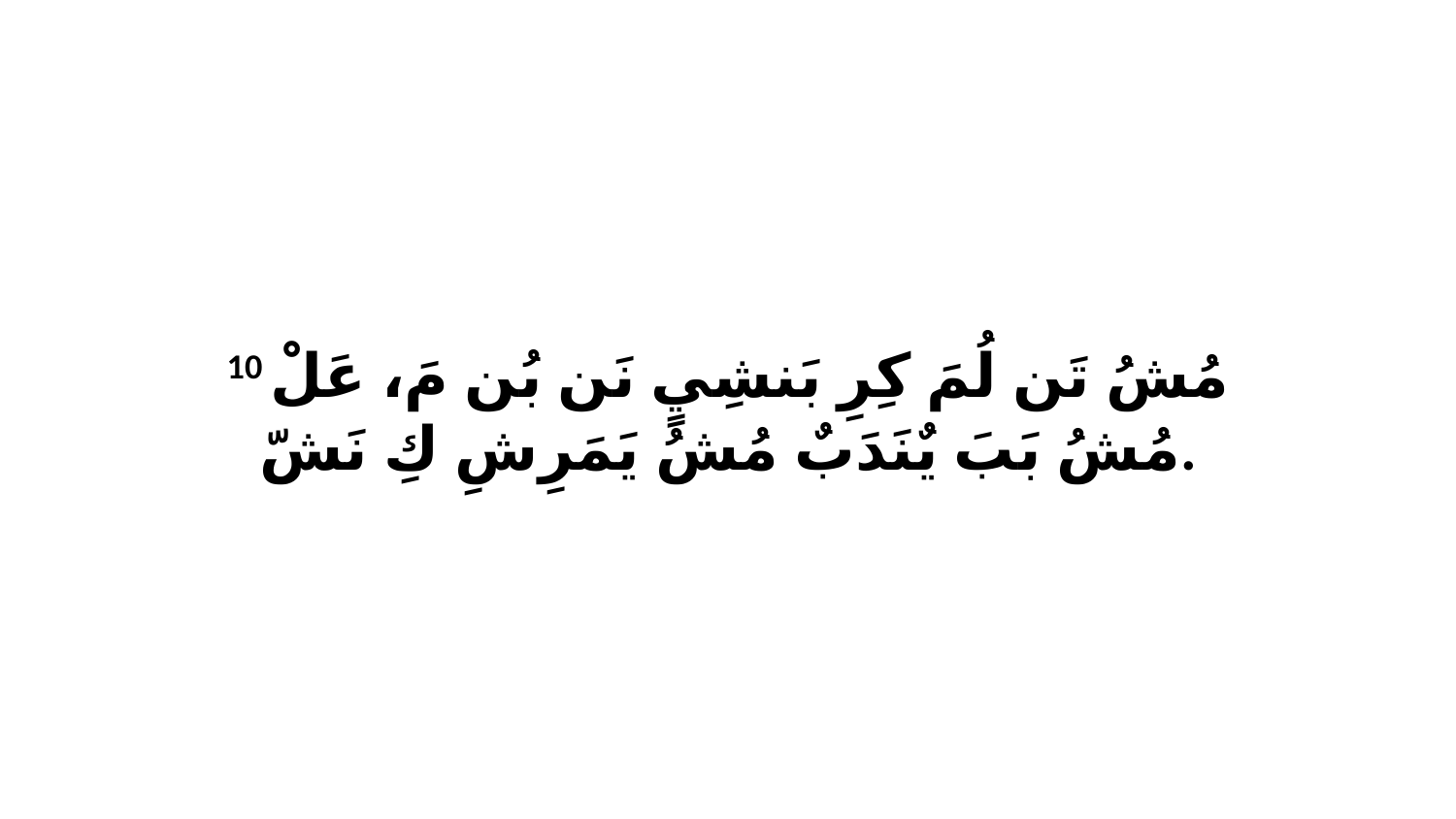

10 مُشُ تَن لُمَ كِرِ بَنشِيٍ نَن بُن مَ، عَلْ مُشُ بَبَ يٌنَدَبٌ مُشُ يَمَرِشِ كِ نَشّ.